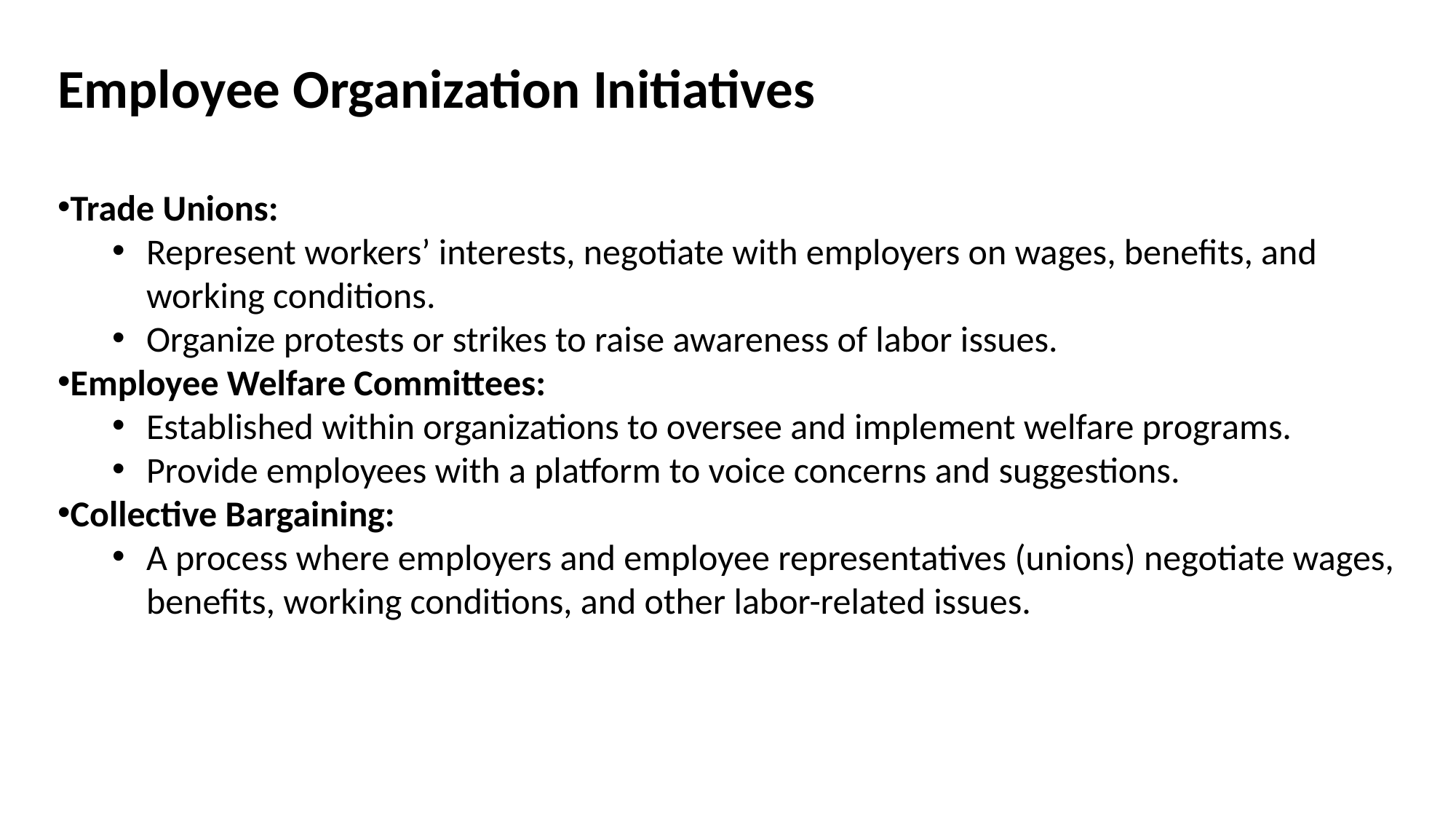

Employee Organization Initiatives

Trade Unions:
Represent workers’ interests, negotiate with employers on wages, benefits, and working conditions.
Organize protests or strikes to raise awareness of labor issues.
Employee Welfare Committees:
Established within organizations to oversee and implement welfare programs.
Provide employees with a platform to voice concerns and suggestions.
Collective Bargaining:
A process where employers and employee representatives (unions) negotiate wages, benefits, working conditions, and other labor-related issues.